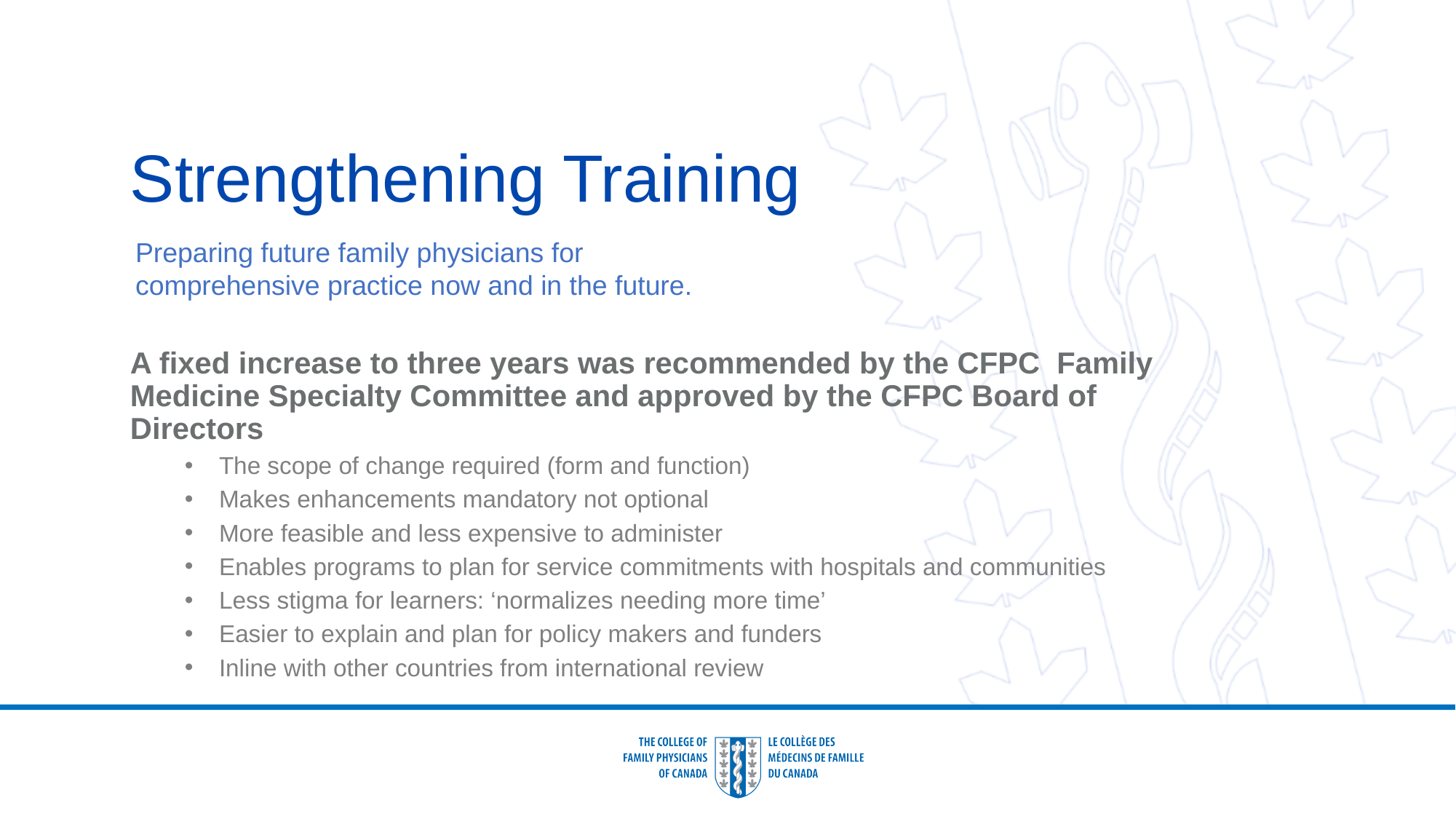

Strengthening Training
Preparing future family physicians for comprehensive practice now and in the future.

A fixed increase to three years was recommended by the CFPC  Family Medicine Specialty Committee and approved by the CFPC Board of Directors
The scope of change required (form and function)
Makes enhancements mandatory not optional
More feasible and less expensive to administer
Enables programs to plan for service commitments with hospitals and communities
Less stigma for learners: ‘normalizes needing more time’
Easier to explain and plan for policy makers and funders
Inline with other countries from international review